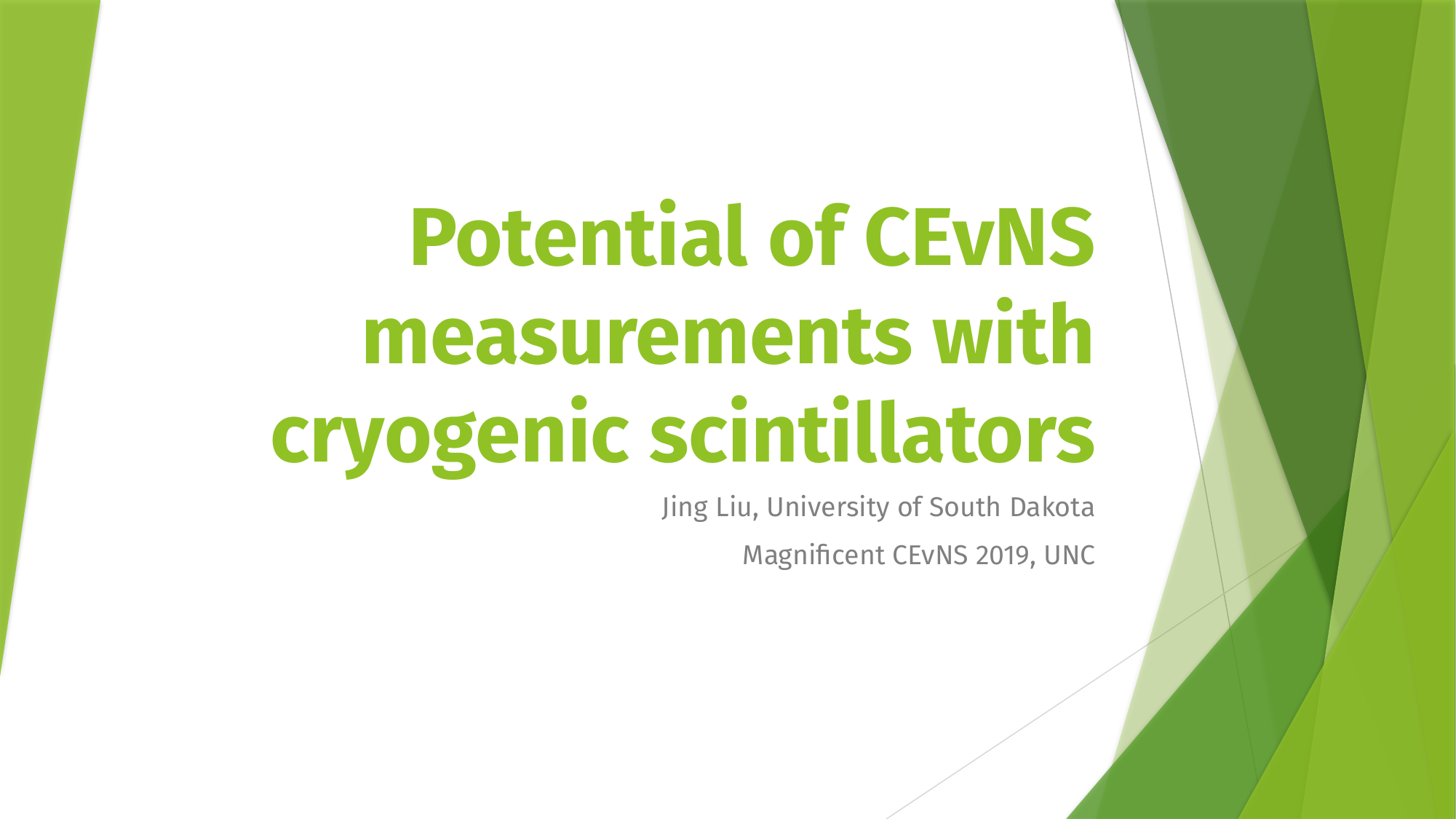

# Potential of CEvNS measurements with cryogenic scintillators
Jing Liu, University of South Dakota
Magnificent CEvNS 2019, UNC